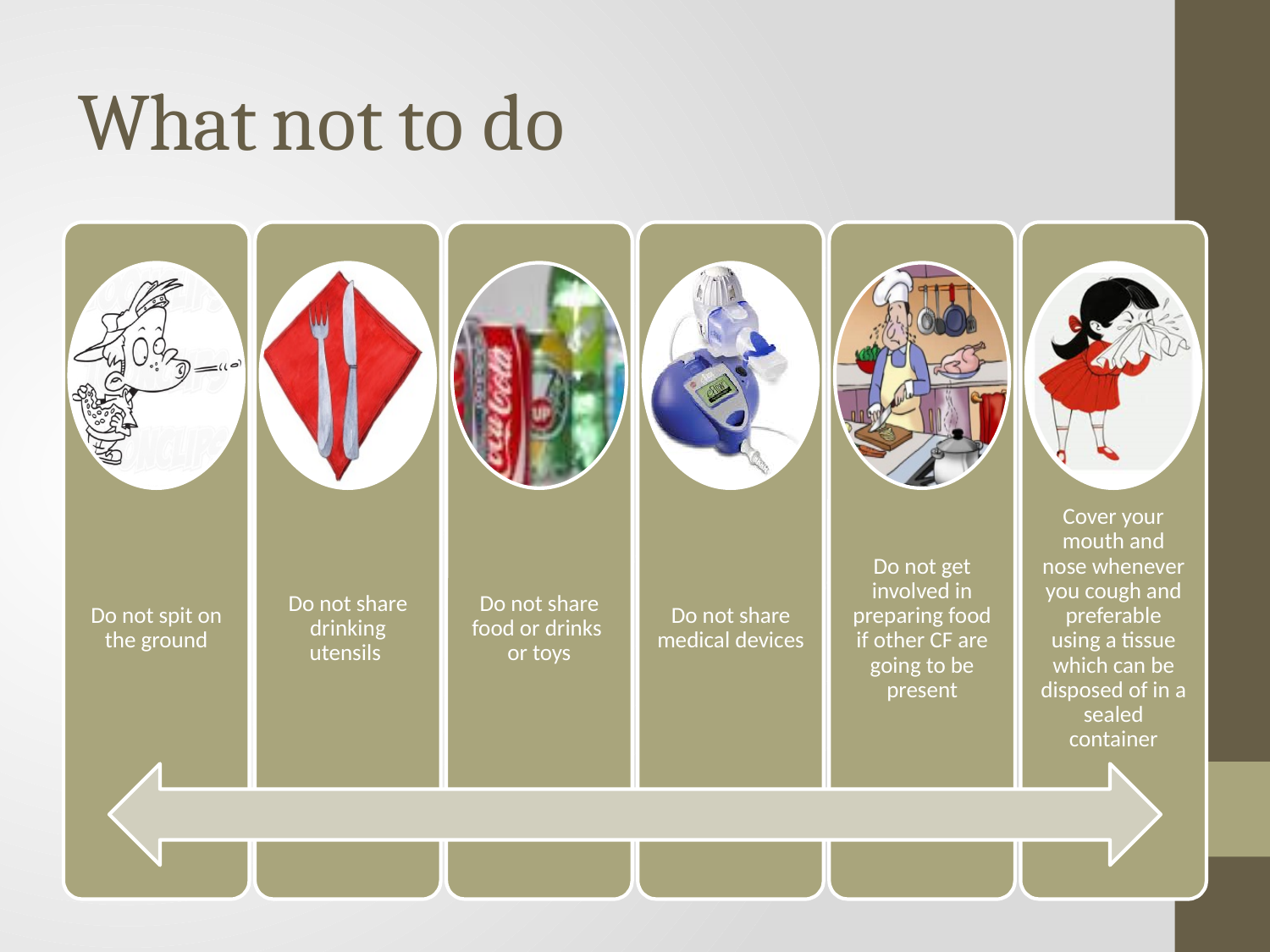

# What not to do
Do not spit on the ground
Do not share drinking utensils
Do not share food or drinks  or toys
Do not share medical devices
Do not get involved in preparing food if other CF are going to be present
Cover your mouth and nose whenever you cough and preferable using a tissue which can be disposed of in a sealed container